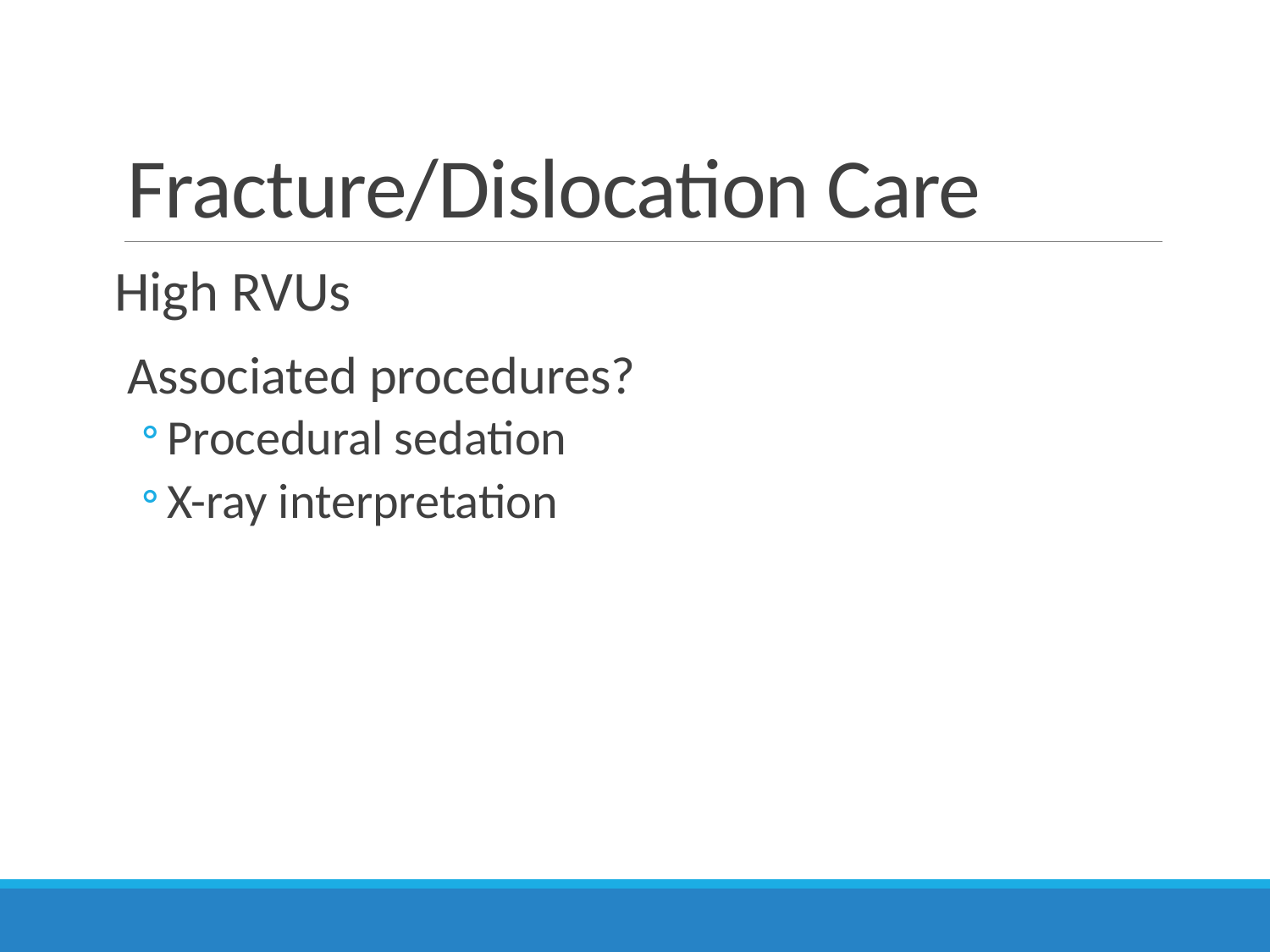

# Fracture/Dislocation Care
High RVUs
Associated procedures?
Procedural sedation
X-ray interpretation